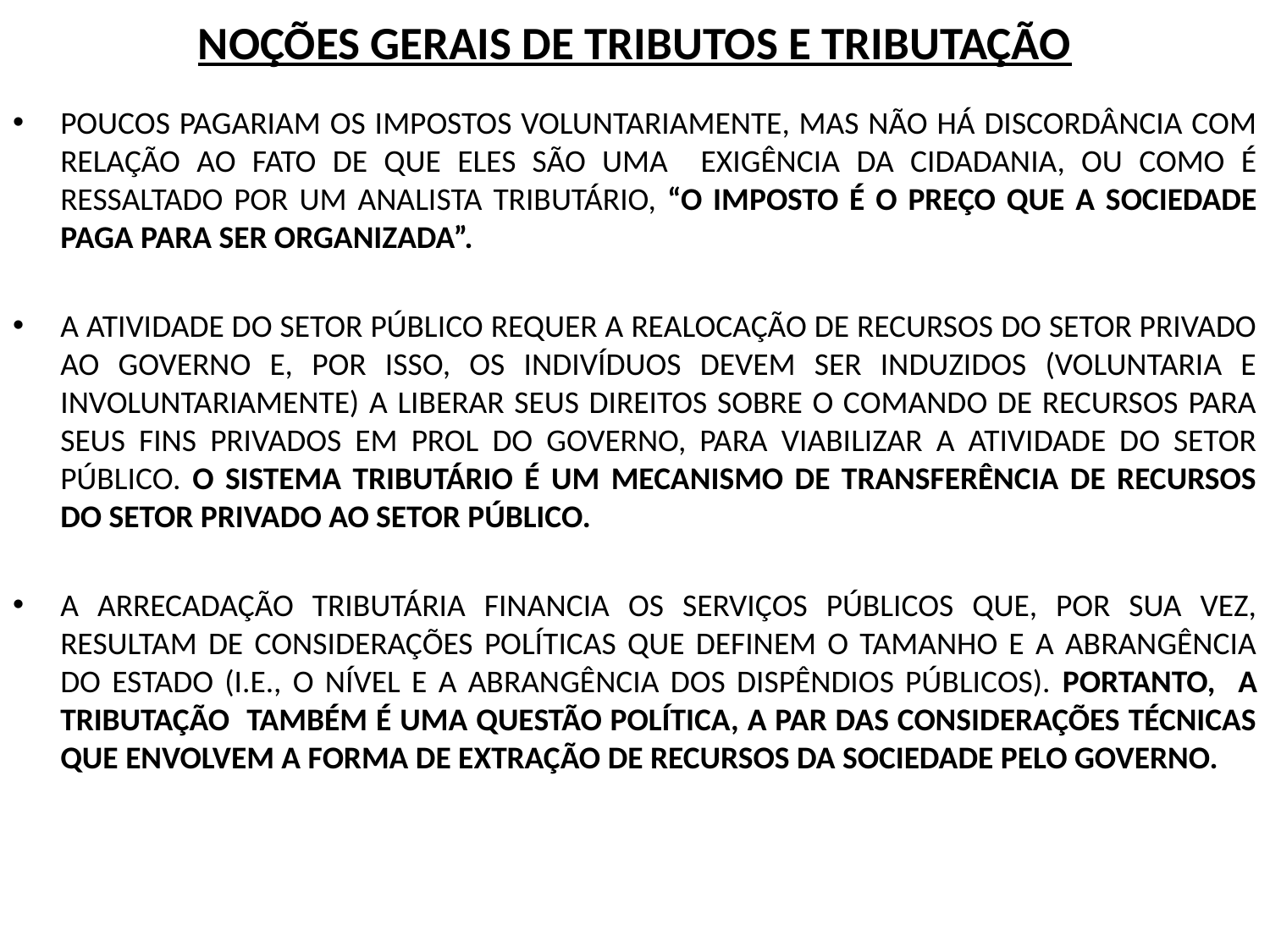

# NOÇÕES GERAIS DE TRIBUTOS E TRIBUTAÇÃO
POUCOS PAGARIAM OS IMPOSTOS VOLUNTARIAMENTE, MAS NÃO HÁ DISCORDÂNCIA COM RELAÇÃO AO FATO DE QUE ELES SÃO UMA  EXIGÊNCIA DA CIDADANIA, OU COMO É RESSALTADO POR UM ANALISTA TRIBUTÁRIO, “O IMPOSTO É O PREÇO QUE A SOCIEDADE PAGA PARA SER ORGANIZADA”.

A ATIVIDADE DO SETOR PÚBLICO REQUER A REALOCAÇÃO DE RECURSOS DO SETOR PRIVADO AO GOVERNO E, POR ISSO, OS INDIVÍDUOS DEVEM SER INDUZIDOS (VOLUNTARIA E INVOLUNTARIAMENTE) A LIBERAR SEUS DIREITOS SOBRE O COMANDO DE RECURSOS PARA SEUS FINS PRIVADOS EM PROL DO GOVERNO, PARA VIABILIZAR A ATIVIDADE DO SETOR PÚBLICO. O SISTEMA TRIBUTÁRIO É UM MECANISMO DE TRANSFERÊNCIA DE RECURSOS DO SETOR PRIVADO AO SETOR PÚBLICO.

A ARRECADAÇÃO TRIBUTÁRIA FINANCIA OS SERVIÇOS PÚBLICOS QUE, POR SUA VEZ, RESULTAM DE CONSIDERAÇÕES POLÍTICAS QUE DEFINEM O TAMANHO E A ABRANGÊNCIA DO ESTADO (I.E., O NÍVEL E A ABRANGÊNCIA DOS DISPÊNDIOS PÚBLICOS). PORTANTO,  A TRIBUTAÇÃO  TAMBÉM É UMA QUESTÃO POLÍTICA, A PAR DAS CONSIDERAÇÕES TÉCNICAS QUE ENVOLVEM A FORMA DE EXTRAÇÃO DE RECURSOS DA SOCIEDADE PELO GOVERNO.